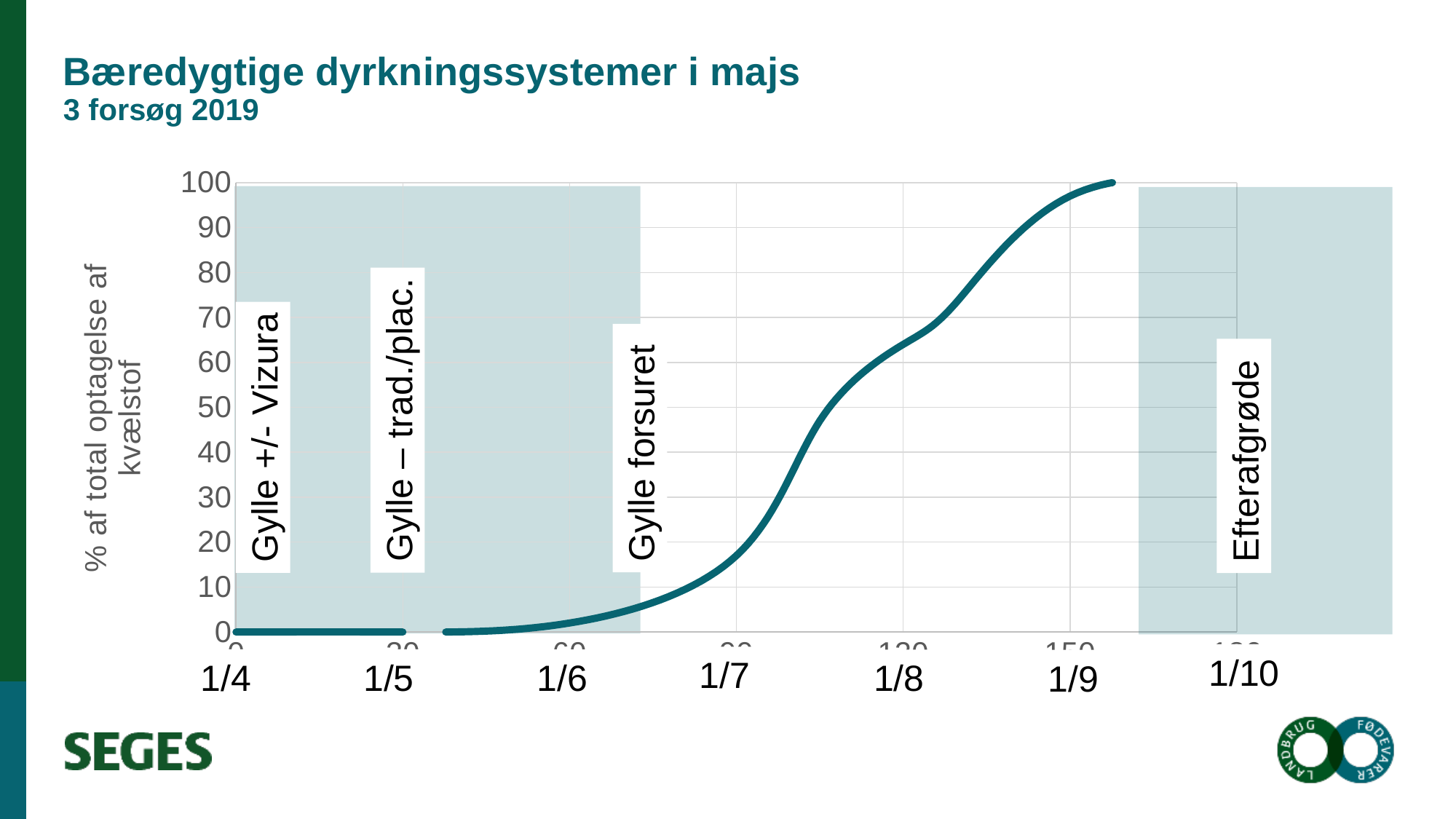

# Bæredygtige dyrkningssystemer i majs 3 forsøg 2019

### Chart

| Category |  |
|---|---|

Gylle – trad./plac.
Gylle +/- Vizura
Gylle forsuret
Efterafgrøde
1/10
1/7
1/5
1/4
1/6
1/8
1/9